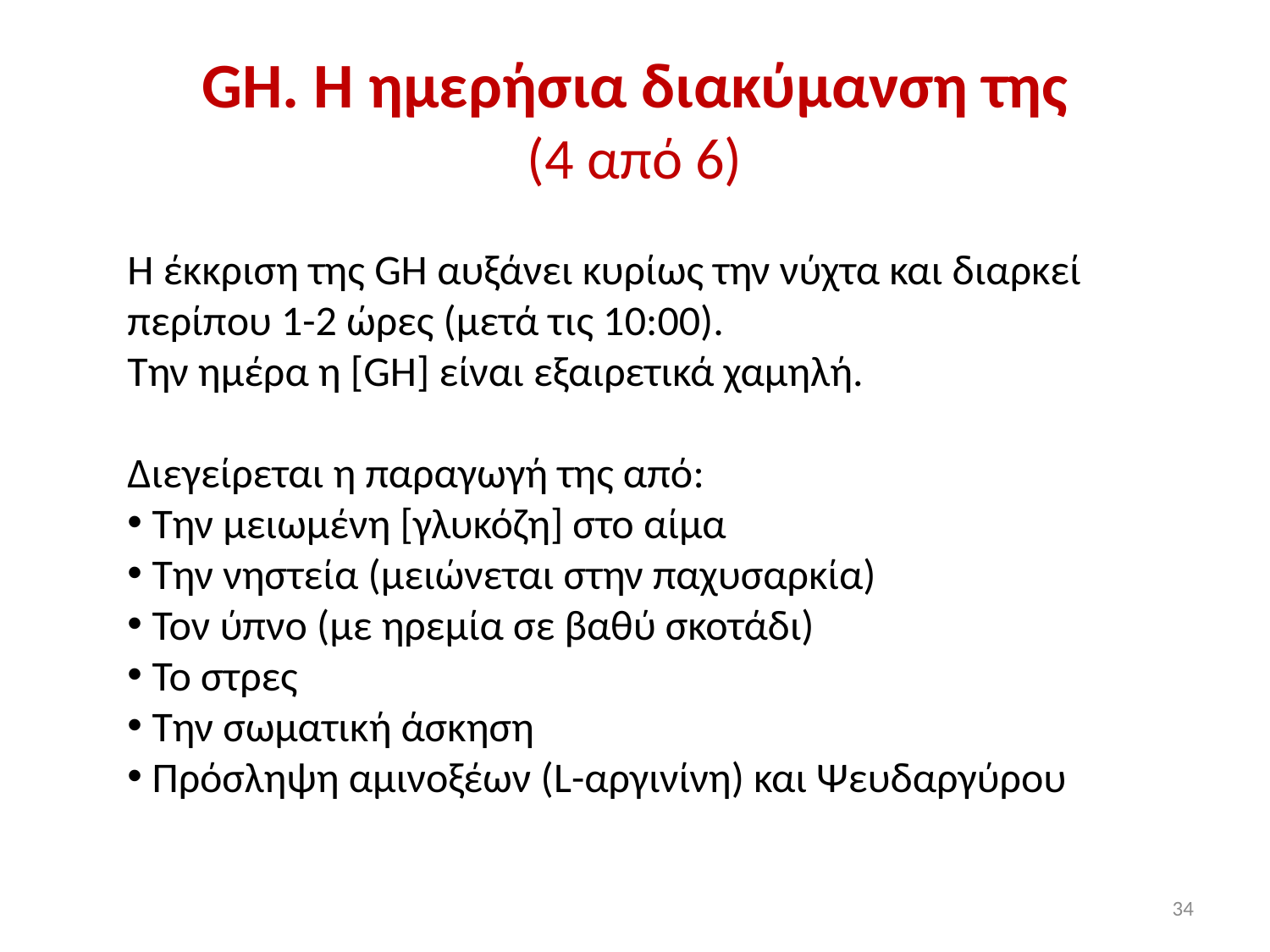

# GH. H ημερήσια διακύμανση της (4 από 6)
Η έκκριση της GH αυξάνει κυρίως την νύχτα και διαρκεί περίπου 1-2 ώρες (μετά τις 10:00).
Την ημέρα η [GH] είναι εξαιρετικά χαμηλή.

Διεγείρεται η παραγωγή της από:
Την μειωμένη [γλυκόζη] στο αίμα
Την νηστεία (μειώνεται στην παχυσαρκία)
Τον ύπνο (με ηρεμία σε βαθύ σκοτάδι)
Το στρες
Την σωματική άσκηση
Πρόσληψη αμινοξέων (L-αργινίνη) και Ψευδαργύρου

34